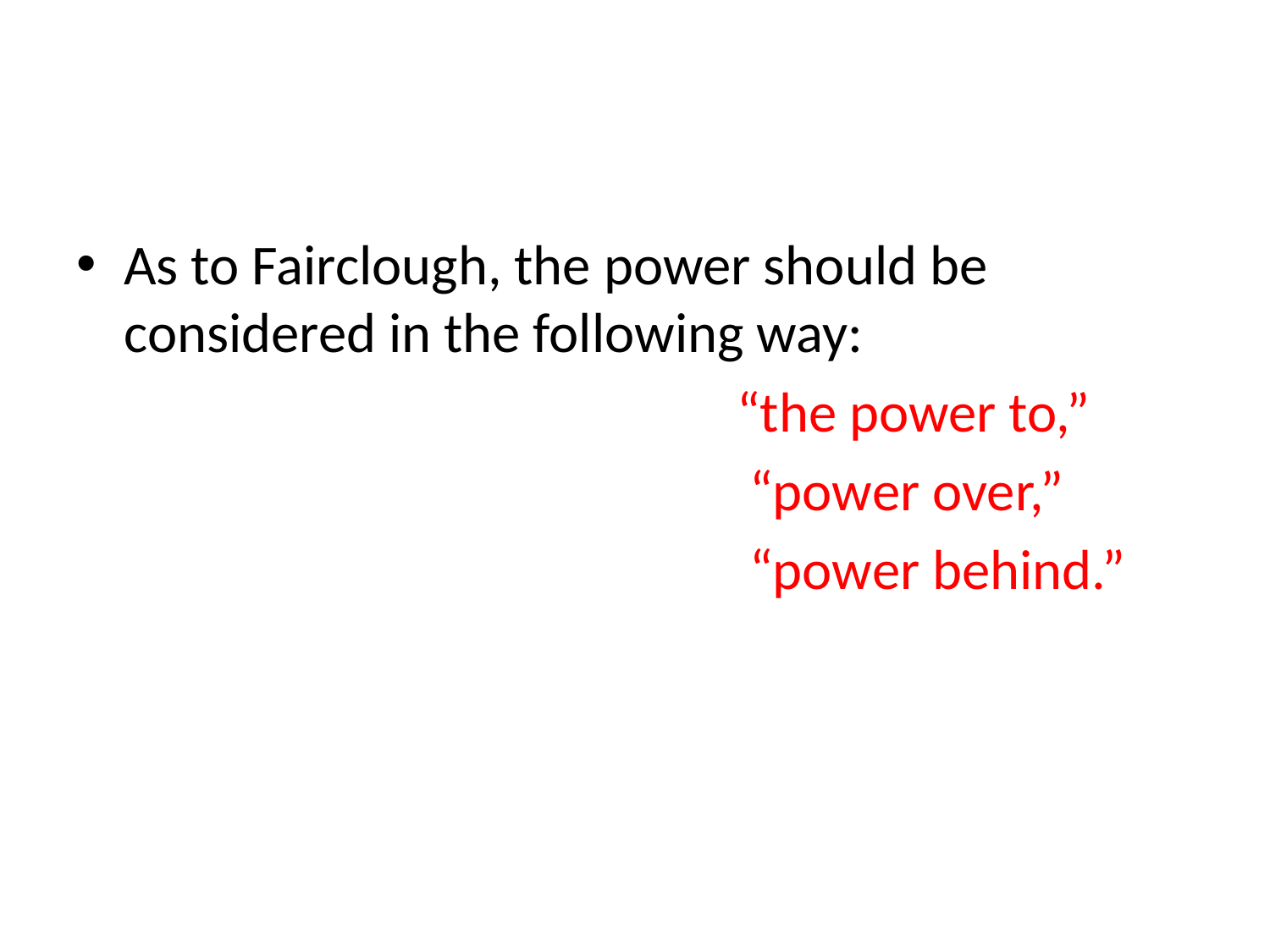

As to Fairclough, the power should be considered in the following way:
                                                    “the power to,”
                                                     “power over,”
                                                     “power behind.”